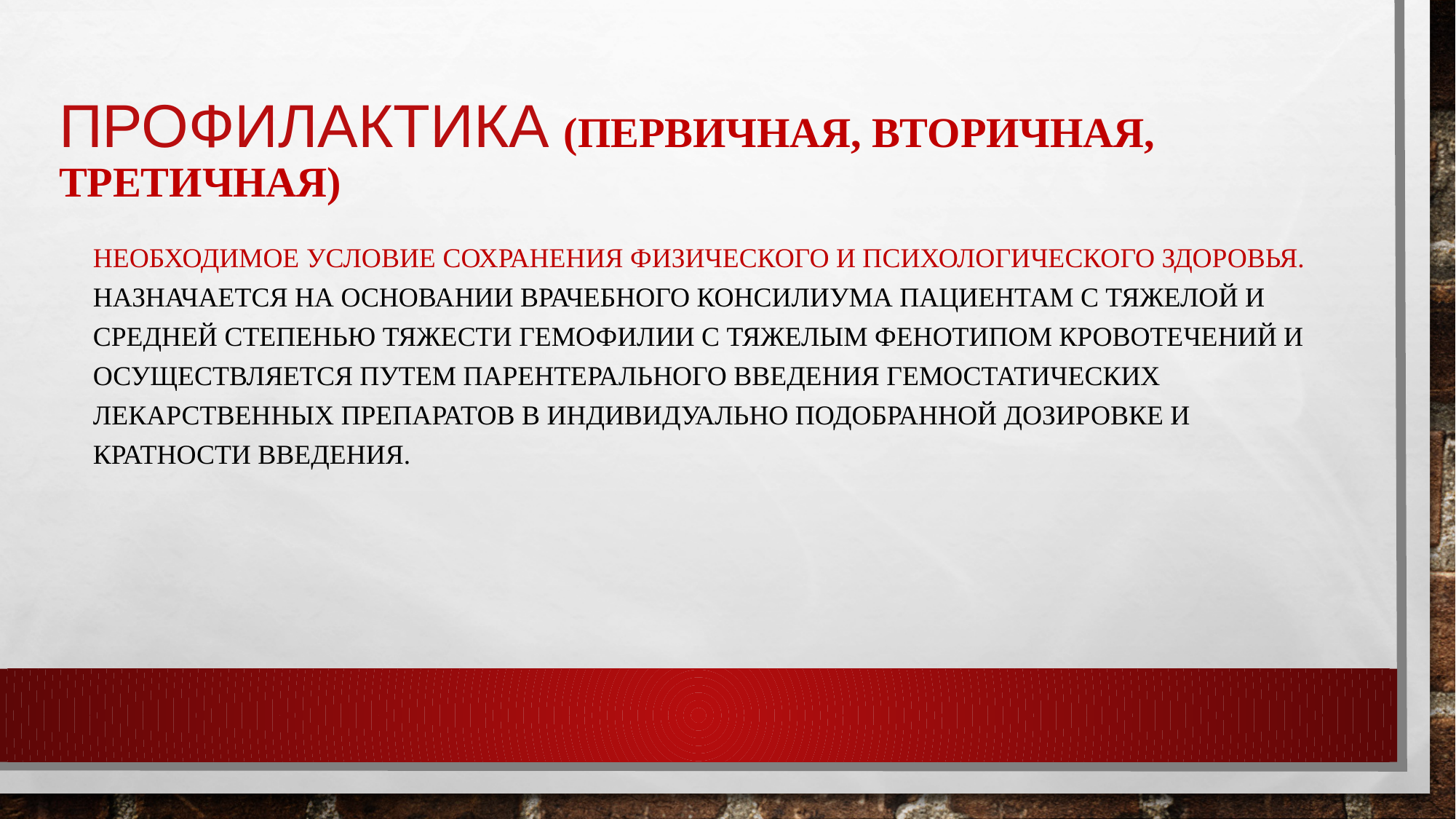

# Профилактика (первичная, вторичная, третичная)
необходимое условие сохранения физического и психологического здоровья. Назначается на основании врачебного консилиума пациентам с тяжелой и средней степенью тяжести гемофилии с тяжелым фенотипом кровотечений и осуществляется путем парентерального введения гемостатических Лекарственных препаратов в индивидуально подобранной дозировке и кратности введения.